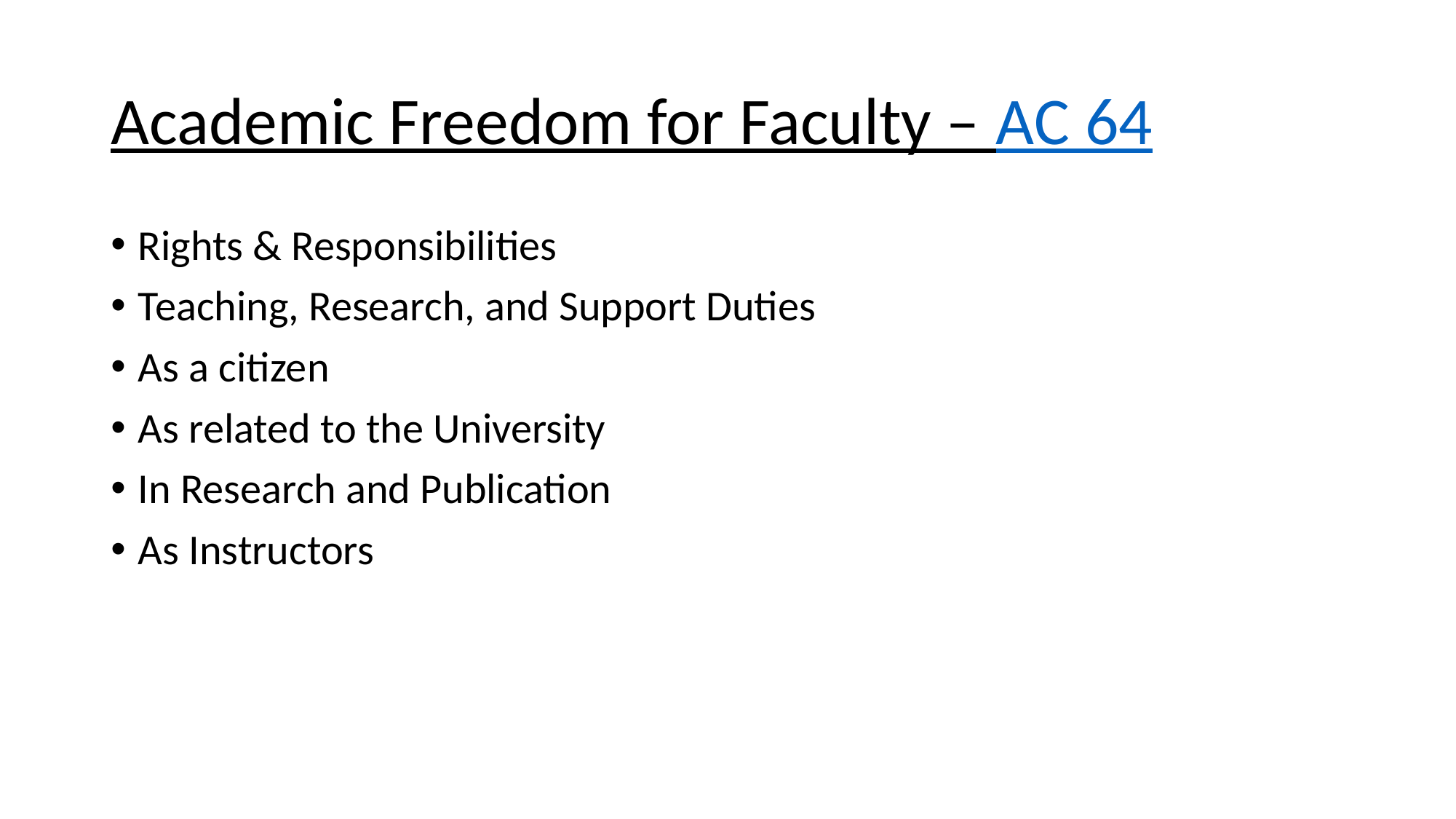

# Academic Freedom for Faculty – AC 64
Rights & Responsibilities
Teaching, Research, and Support Duties
As a citizen
As related to the University
In Research and Publication
As Instructors